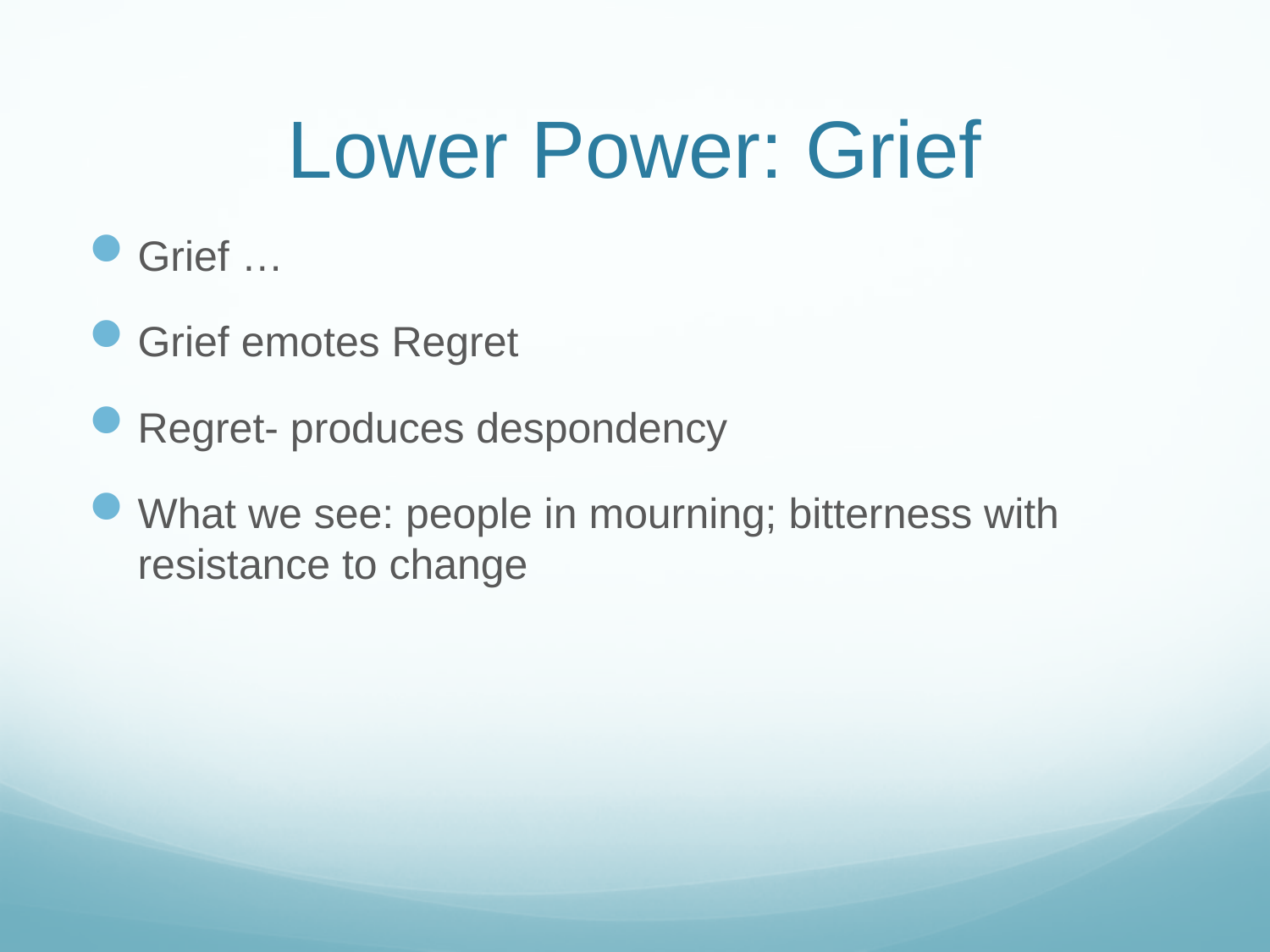

# Lower Power: Grief
Grief …
Grief emotes Regret
Regret- produces despondency
What we see: people in mourning; bitterness with resistance to change